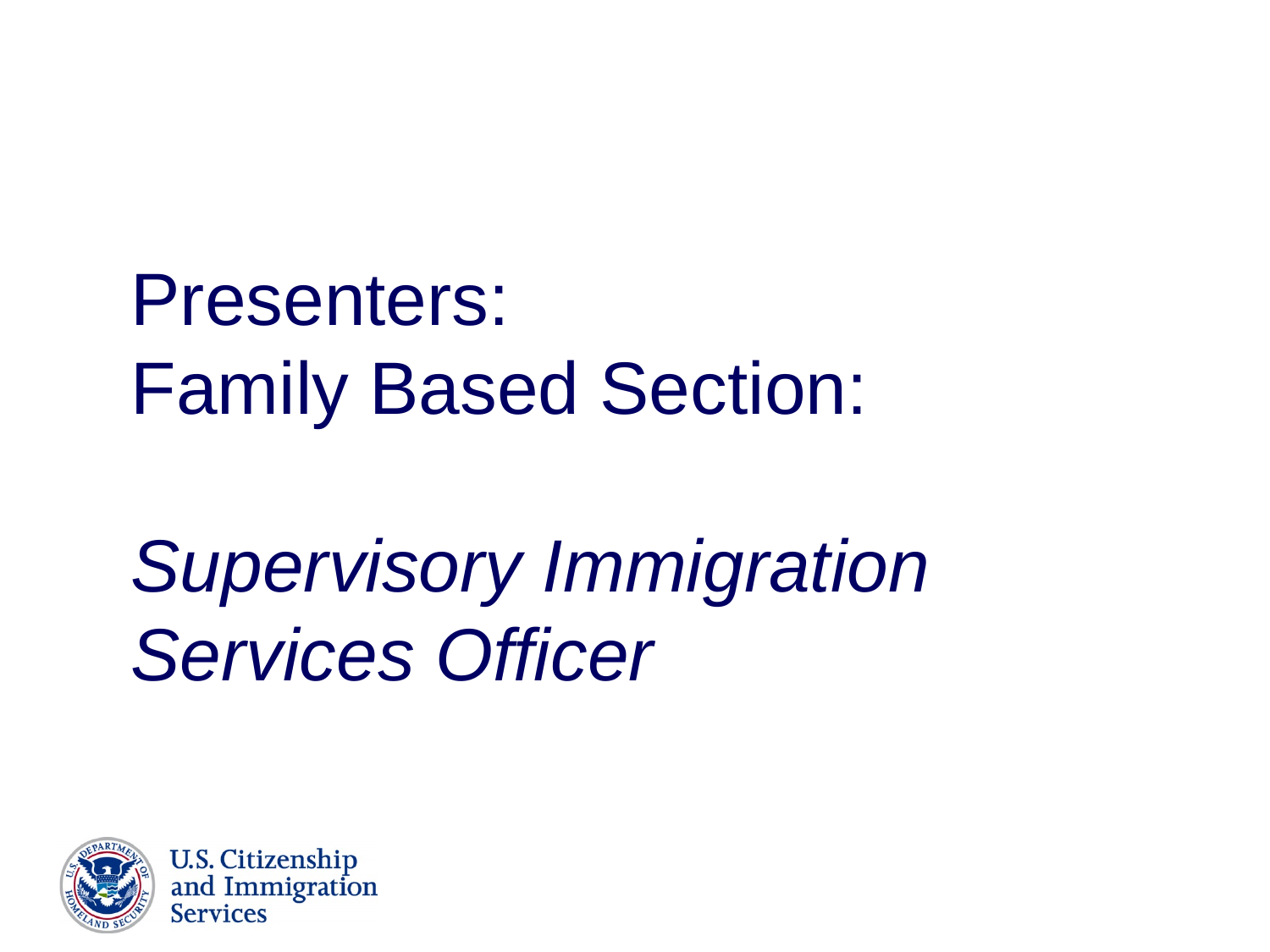

Presenters:
Family Based Section:

Supervisory Immigration Services Officer
30